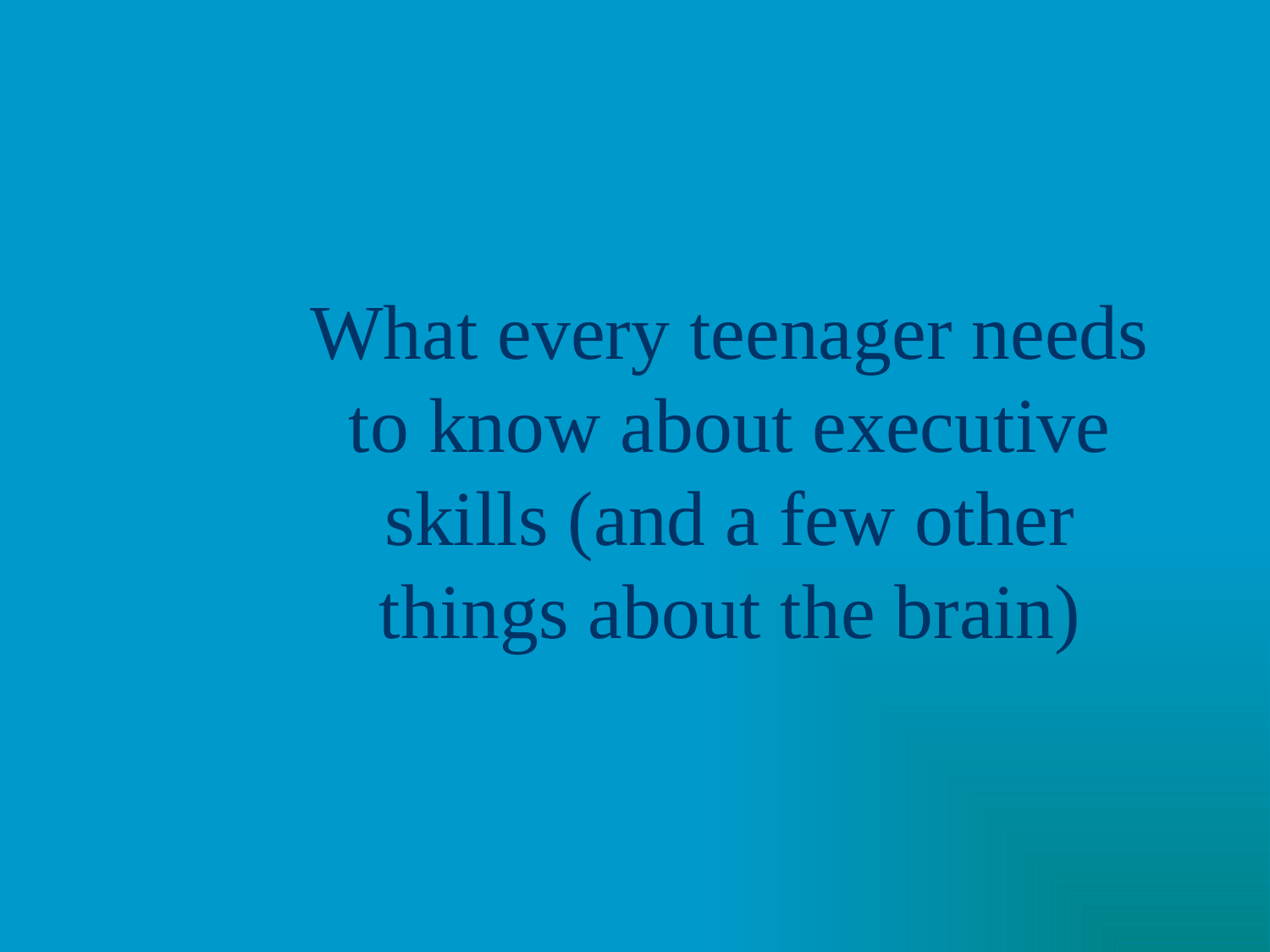

What every teenager needs to know about executive skills (and a few other things about the brain)
#